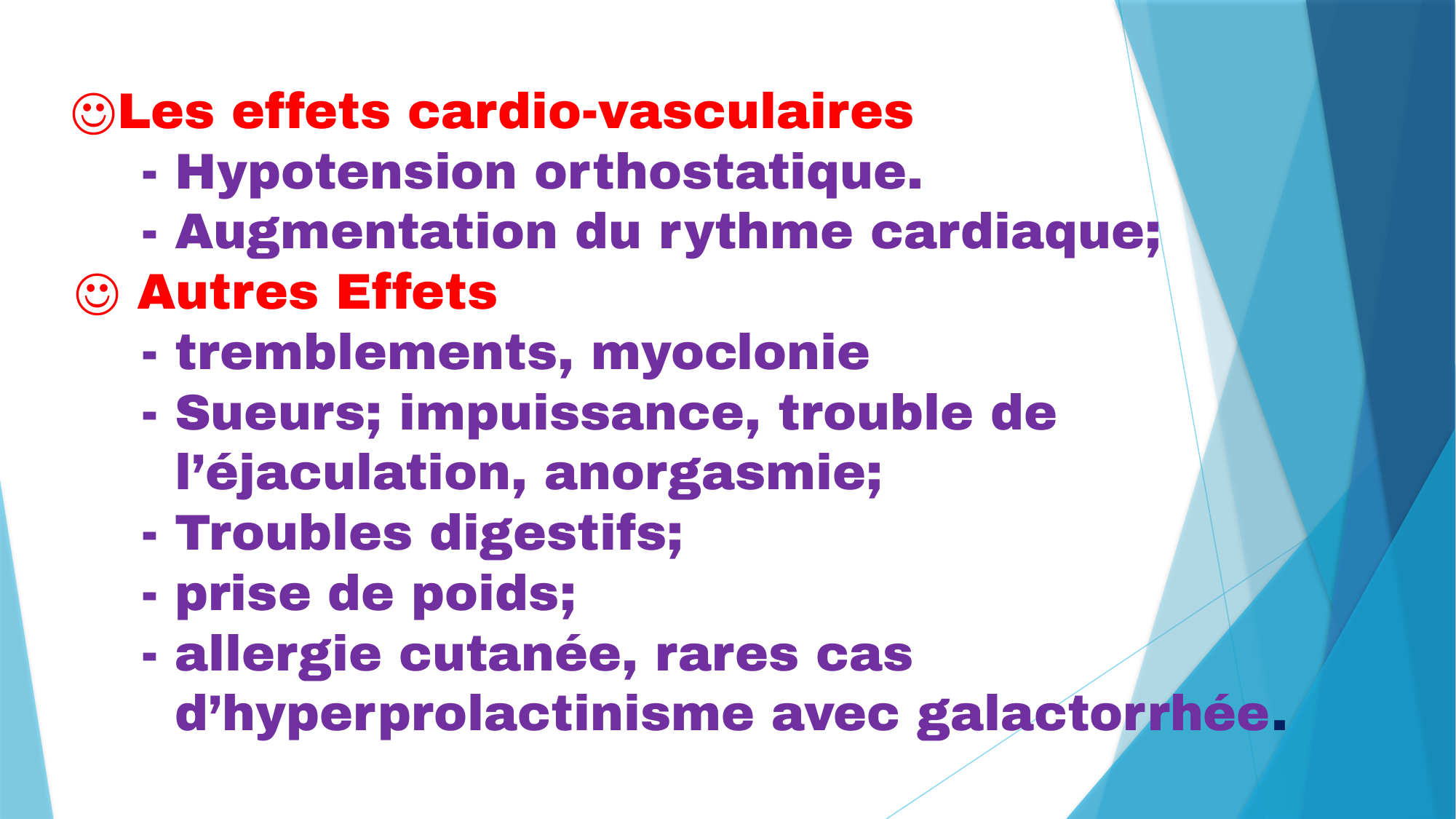

# ☺Les effets cardio-vasculaires - Hypotension orthostatique. - Augmentation du rythme cardiaque; ☺ Autres Effets - tremblements, myoclonie - Sueurs; impuissance, trouble de l’éjaculation, anorgasmie; - Troubles digestifs; - prise de poids; - allergie cutanée, rares cas d’hyperprolactinisme avec galactorrhée.